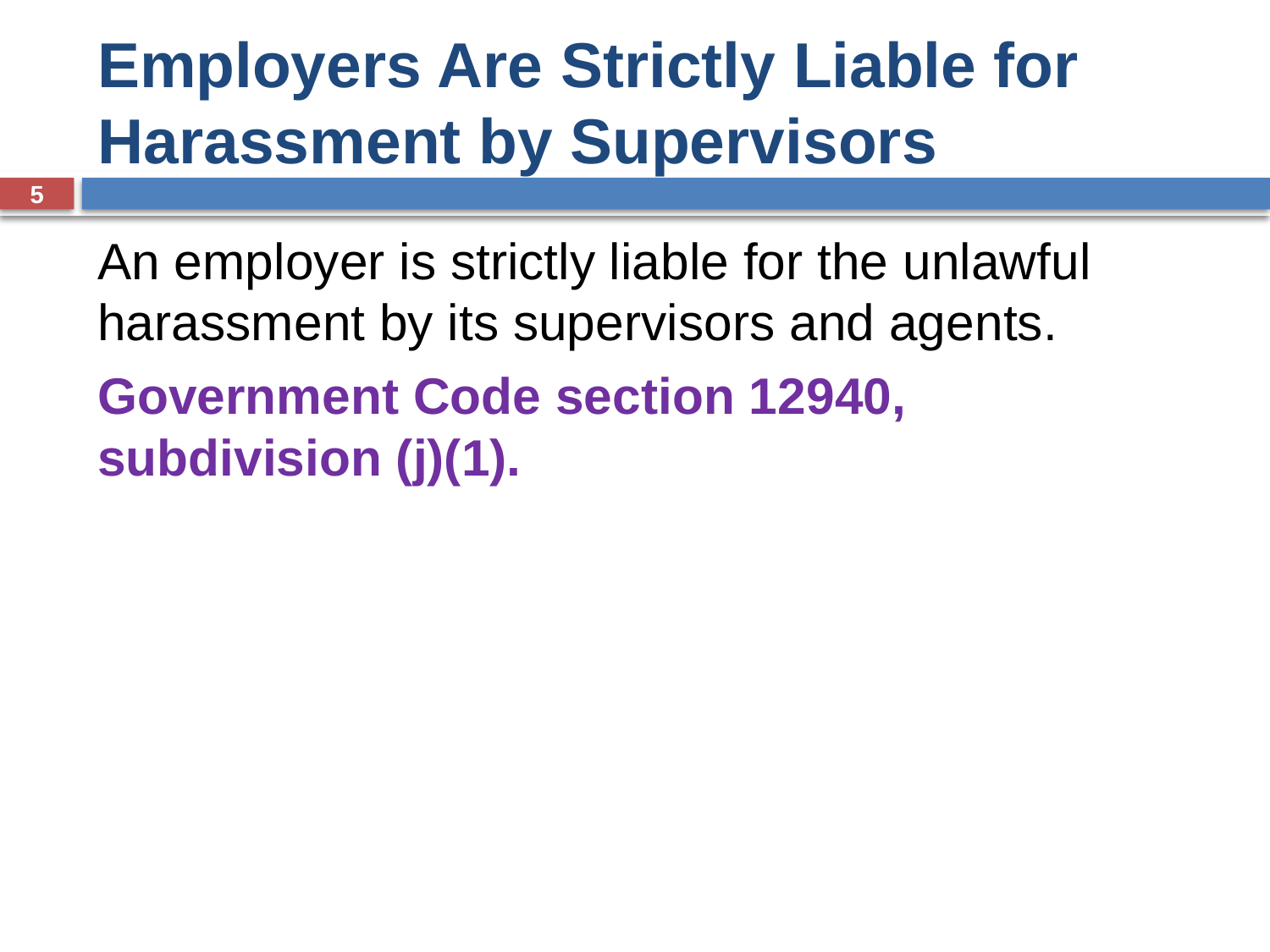

# Employers Are Strictly Liable for Harassment by Supervisors
5
An employer is strictly liable for the unlawful harassment by its supervisors and agents.
Government Code section 12940, subdivision (j)(1).